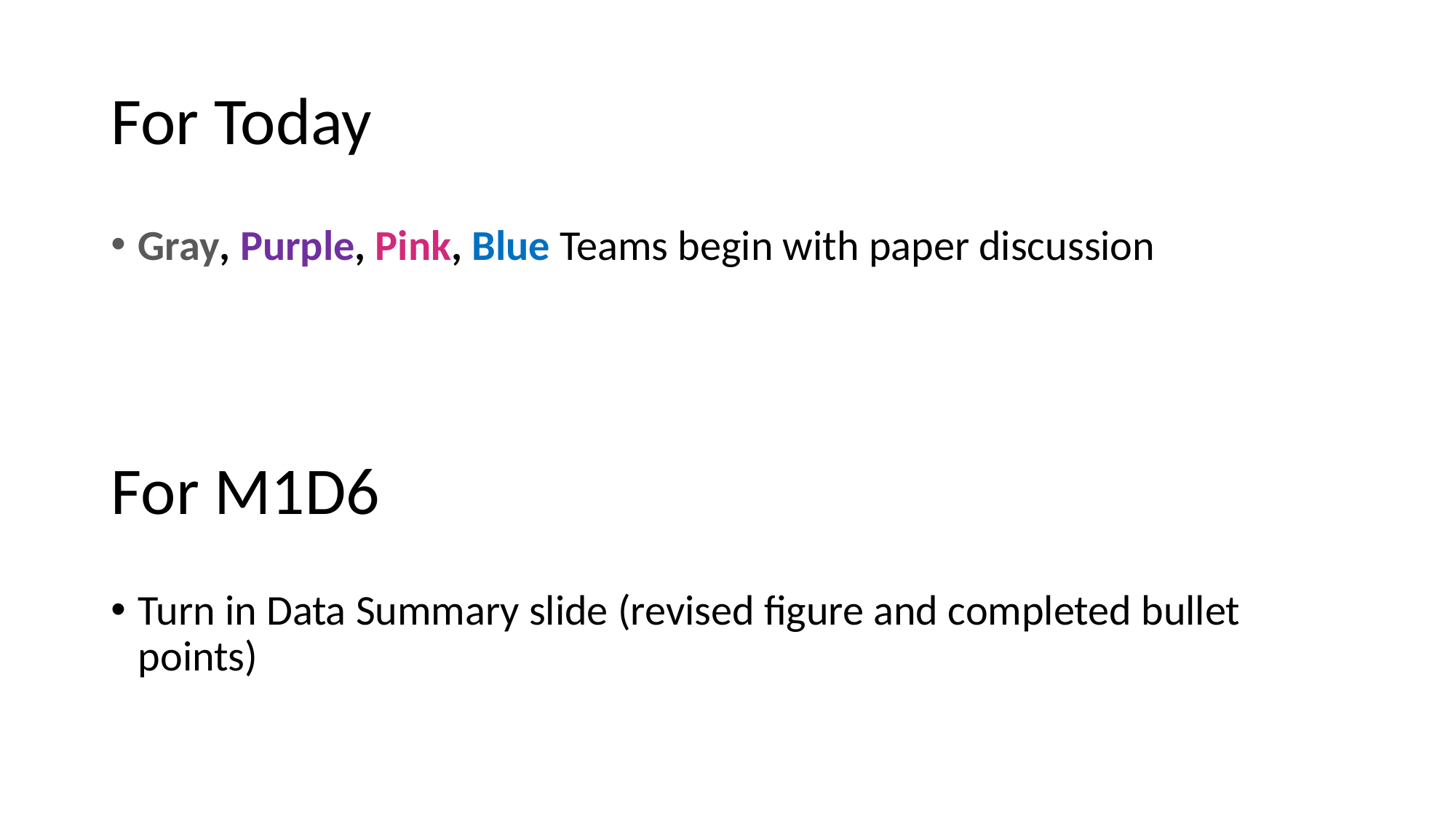

# For Today
Gray, Purple, Pink, Blue Teams begin with paper discussion
For M1D6
Turn in Data Summary slide (revised figure and completed bullet points)